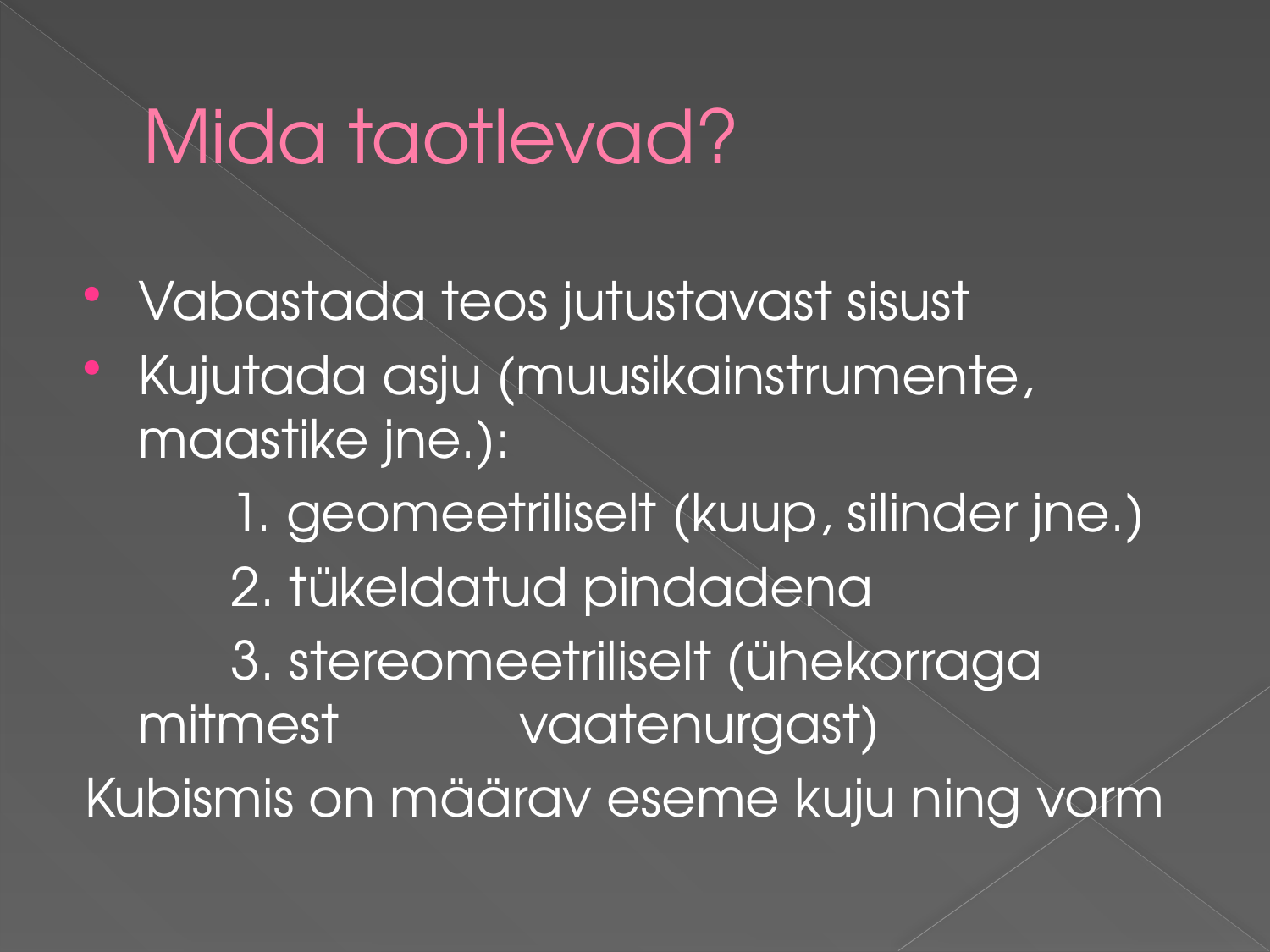

# Mida taotlevad?
Vabastada teos jutustavast sisust
Kujutada asju (muusikainstrumente, maastike jne.):
          1. geomeetriliselt (kuup, silinder jne.)
          2. tükeldatud pindadena
          3. stereomeetriliselt (ühekorraga mitmest            	vaatenurgast)
Kubismis on määrav eseme kuju ning vorm